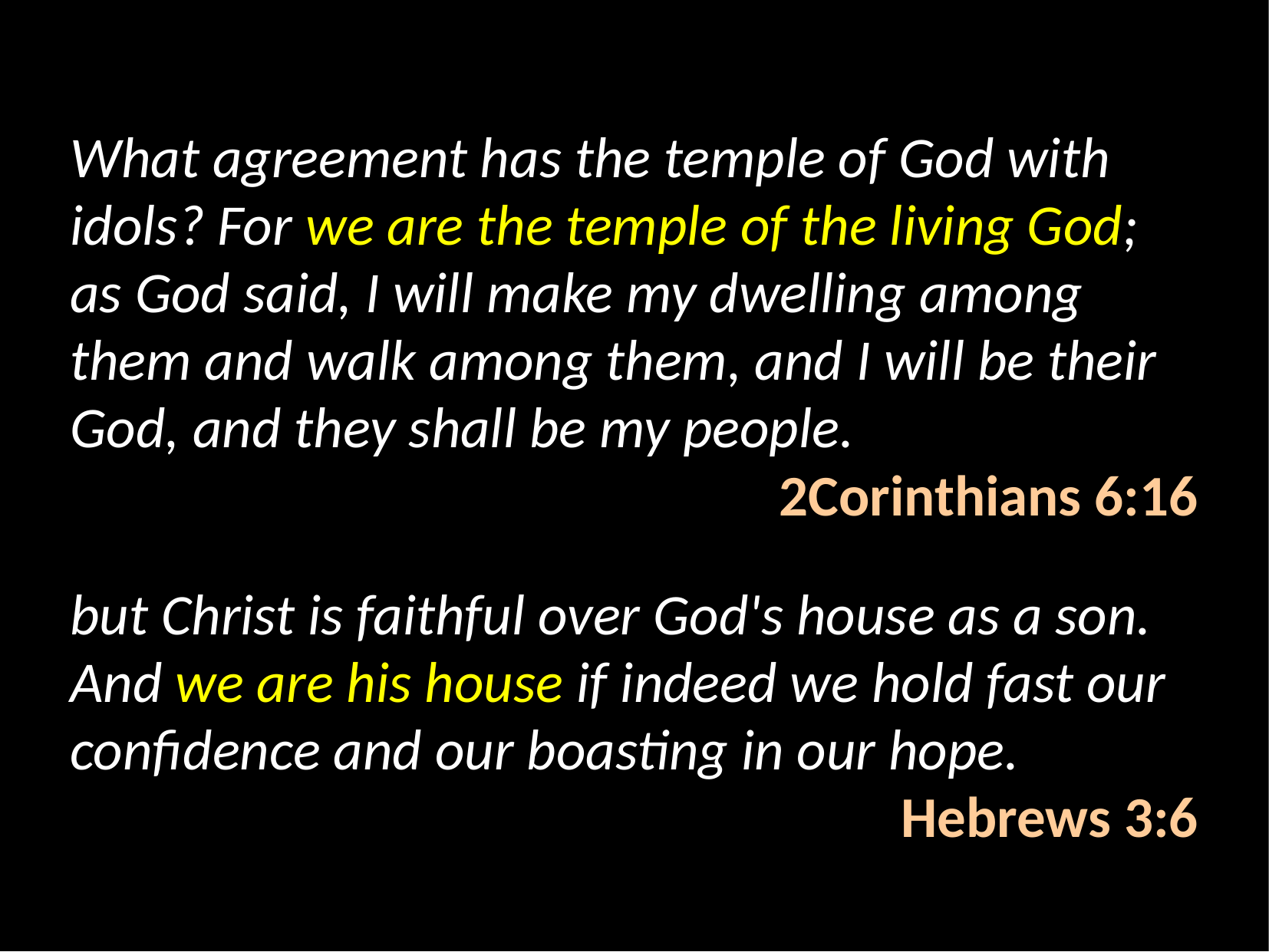

What agreement has the temple of God with idols? For we are the temple of the living God; as God said, I will make my dwelling among them and walk among them, and I will be their God, and they shall be my people.
2Corinthians 6:16
but Christ is faithful over God's house as a son. And we are his house if indeed we hold fast our confidence and our boasting in our hope.
Hebrews 3:6